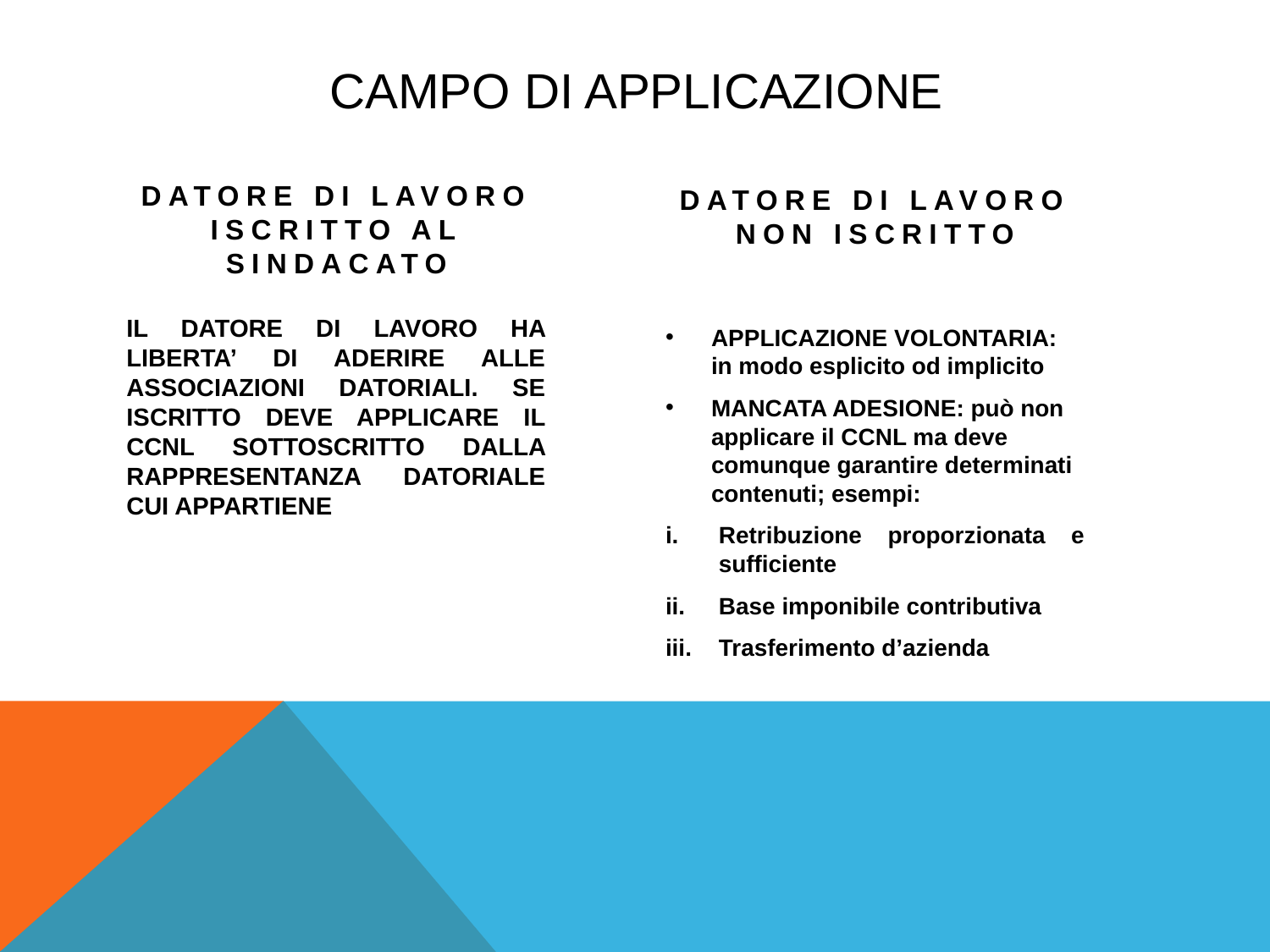

# Campo di applicazione
Datore di lavoro non iscritto
Datore di lavoro iscritto al sindacato
IL DATORE DI LAVORO HA LIBERTA’ DI ADERIRE ALLE ASSOCIAZIONI DATORIALI. SE ISCRITTO DEVE APPLICARE IL CCNL SOTTOSCRITTO DALLA RAPPRESENTANZA DATORIALE CUI APPARTIENE
APPLICAZIONE VOLONTARIA: in modo esplicito od implicito
MANCATA ADESIONE: può non applicare il CCNL ma deve comunque garantire determinati contenuti; esempi:
Retribuzione proporzionata e sufficiente
Base imponibile contributiva
Trasferimento d’azienda